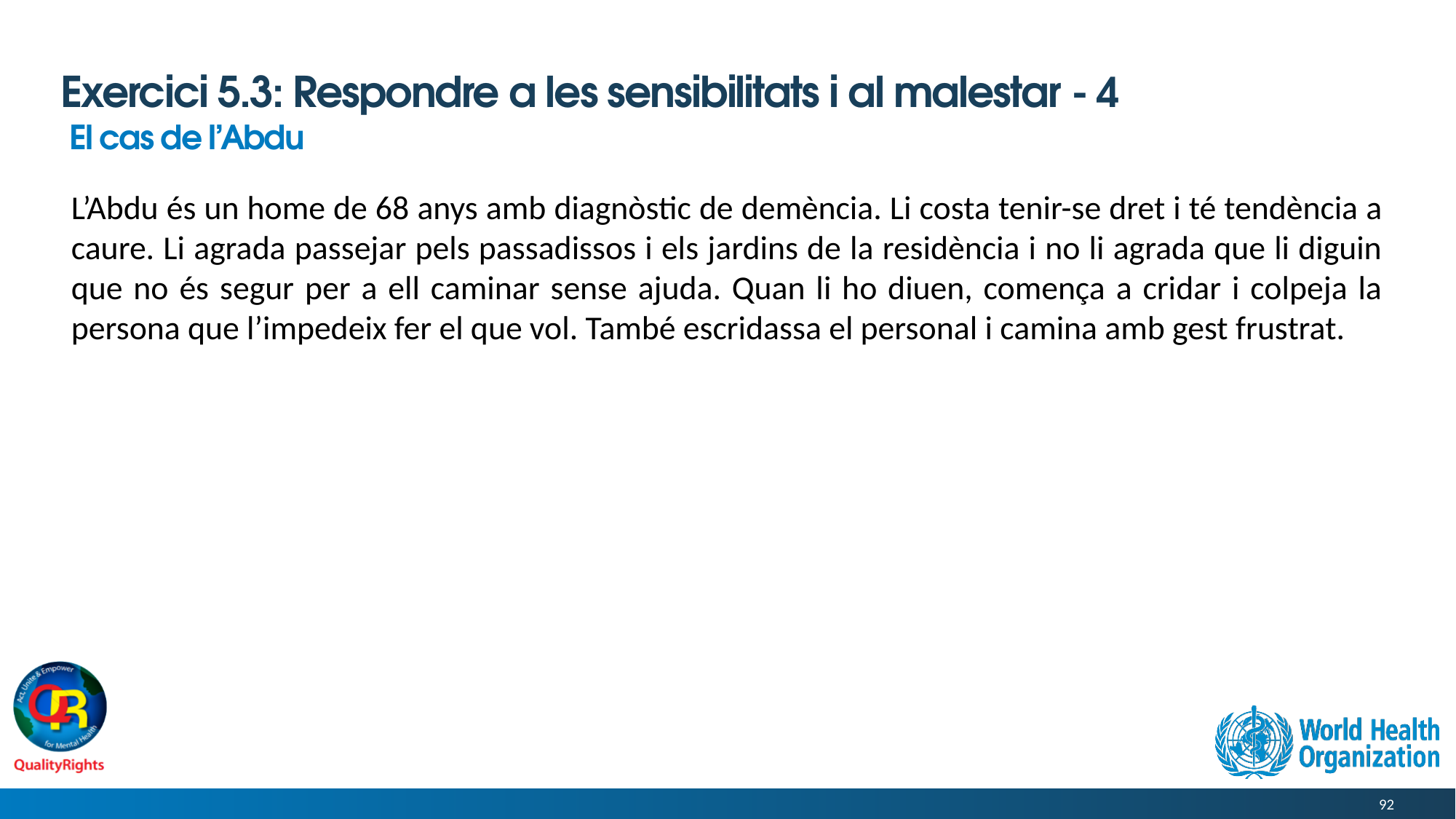

# Exercici 5.3: Respondre a les sensibilitats i al malestar - 4
El cas de l’Abdu
L’Abdu és un home de 68 anys amb diagnòstic de demència. Li costa tenir-se dret i té tendència a caure. Li agrada passejar pels passadissos i els jardins de la residència i no li agrada que li diguin que no és segur per a ell caminar sense ajuda. Quan li ho diuen, comença a cridar i colpeja la persona que l’impedeix fer el que vol. També escridassa el personal i camina amb gest frustrat.